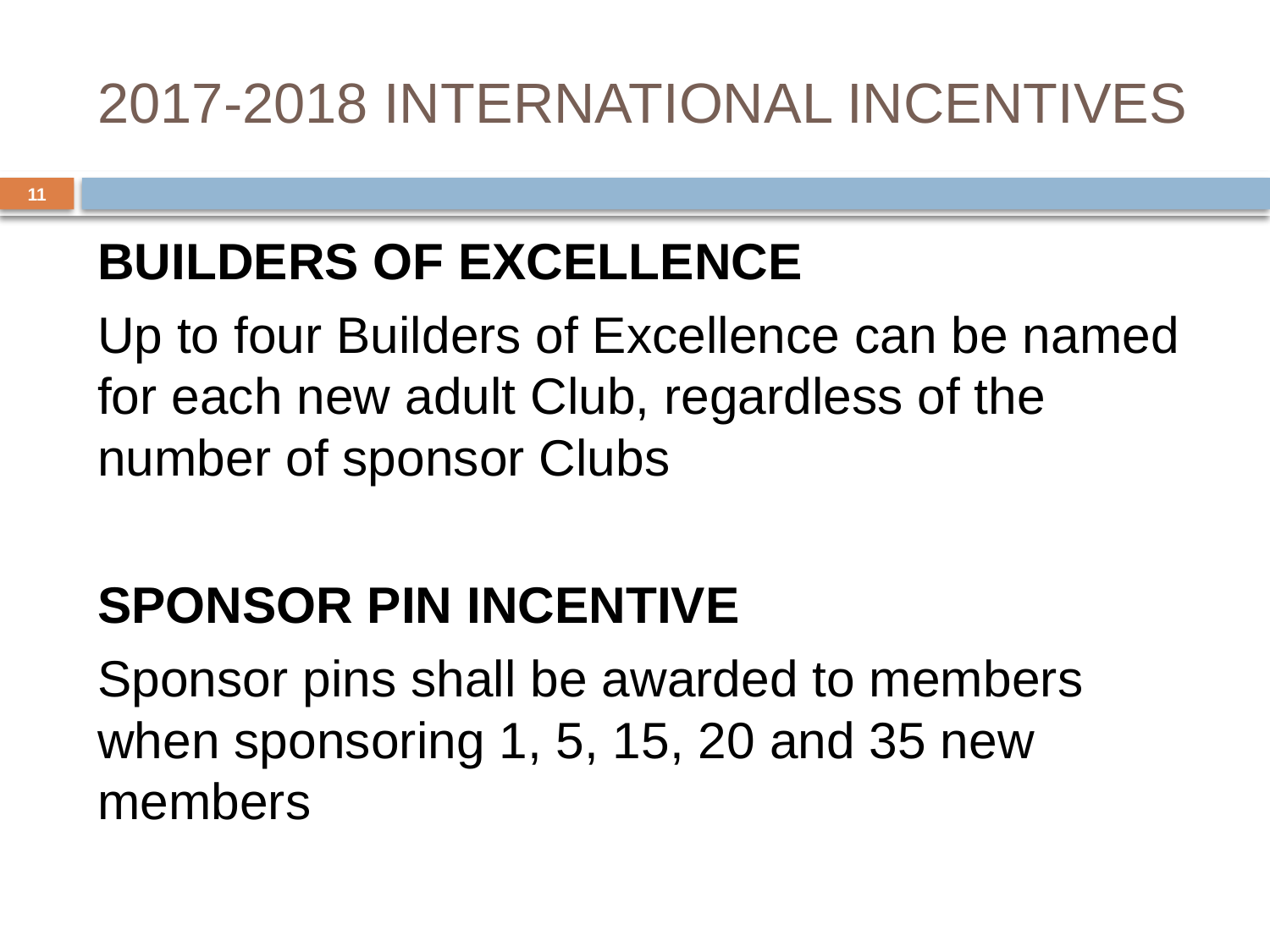

# 2017-2018 INTERNATIONAL INCENTIVES
11
BUILDERS OF EXCELLENCE
Up to four Builders of Excellence can be named for each new adult Club, regardless of the number of sponsor Clubs

SPONSOR PIN INCENTIVE
Sponsor pins shall be awarded to members when sponsoring 1, 5, 15, 20 and 35 new members